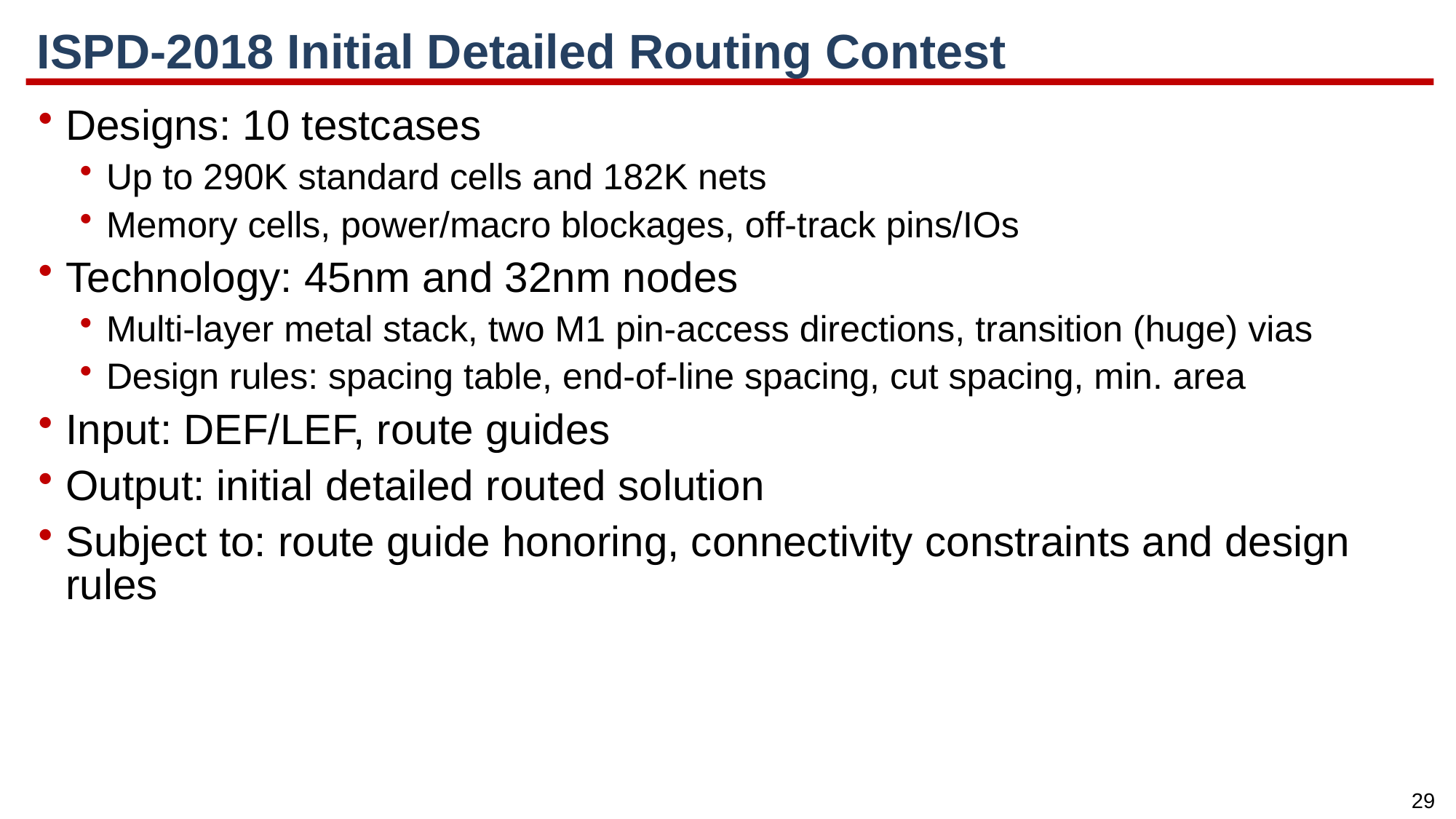

# ISPD-2018 Initial Detailed Routing Contest
Designs: 10 testcases
Up to 290K standard cells and 182K nets
Memory cells, power/macro blockages, off-track pins/IOs
Technology: 45nm and 32nm nodes
Multi-layer metal stack, two M1 pin-access directions, transition (huge) vias
Design rules: spacing table, end-of-line spacing, cut spacing, min. area
Input: DEF/LEF, route guides
Output: initial detailed routed solution
Subject to: route guide honoring, connectivity constraints and design rules